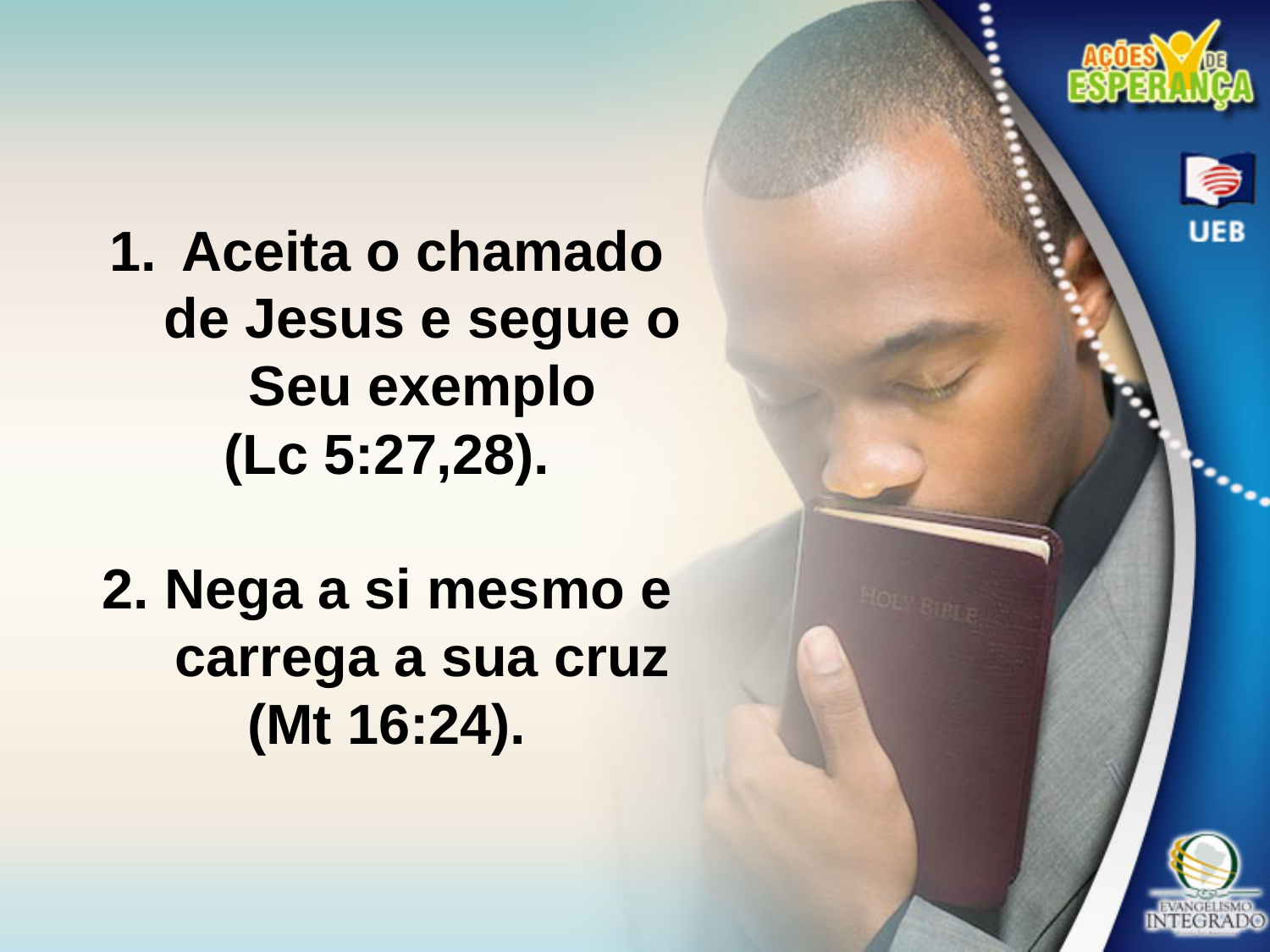

Aceita o chamado de Jesus e segue o Seu exemplo
(Lc 5:27,28).

2. Nega a si mesmo e carrega a sua cruz
(Mt 16:24).